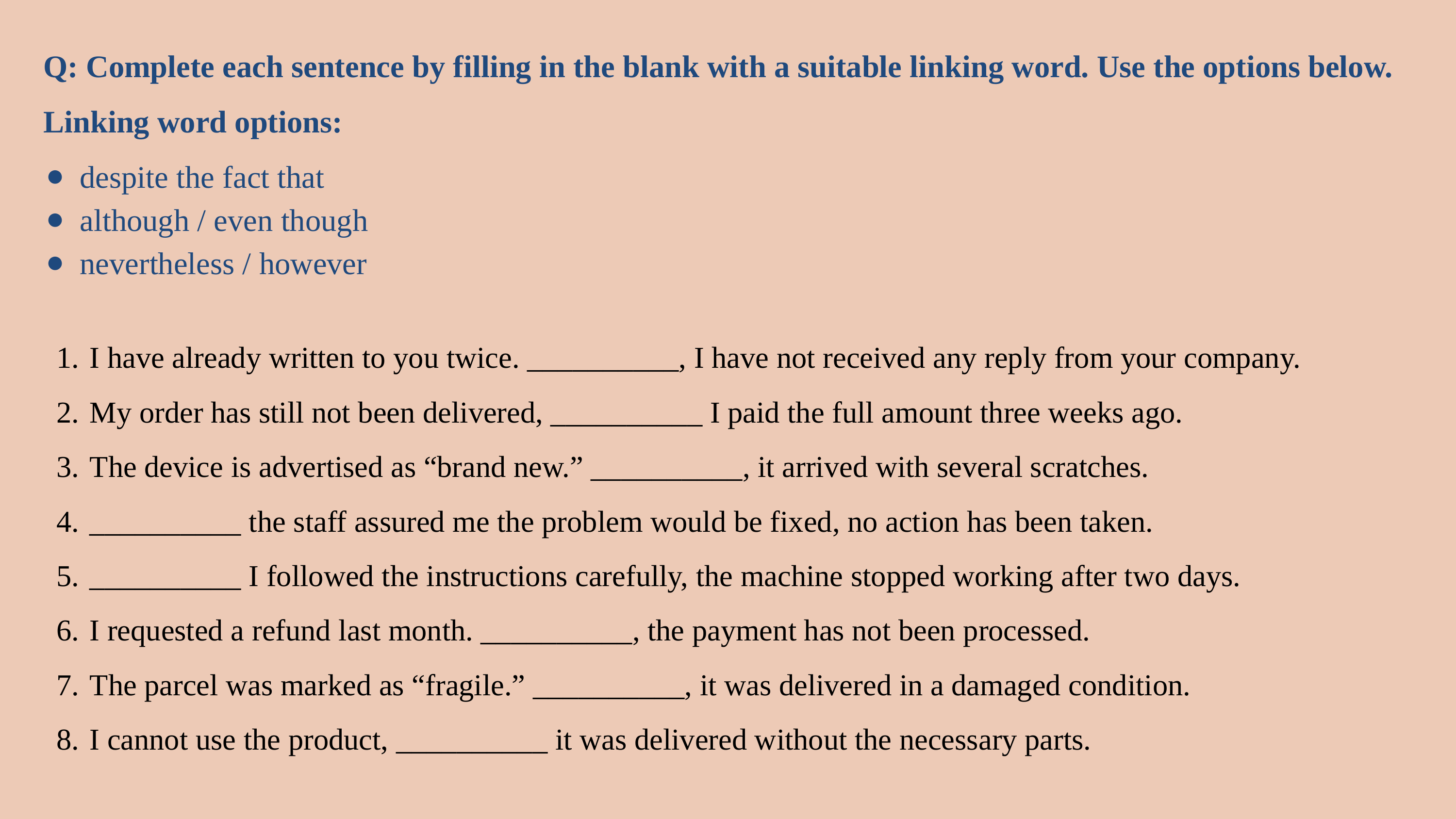

Q: Complete each sentence by filling in the blank with a suitable linking word. Use the options below.
Linking word options:
despite the fact that
although / even though
nevertheless / however
I have already written to you twice. __________, I have not received any reply from your company.
My order has still not been delivered, __________ I paid the full amount three weeks ago.
The device is advertised as “brand new.” __________, it arrived with several scratches.
__________ the staff assured me the problem would be fixed, no action has been taken.
__________ I followed the instructions carefully, the machine stopped working after two days.
I requested a refund last month. __________, the payment has not been processed.
The parcel was marked as “fragile.” __________, it was delivered in a damaged condition.
I cannot use the product, __________ it was delivered without the necessary parts.